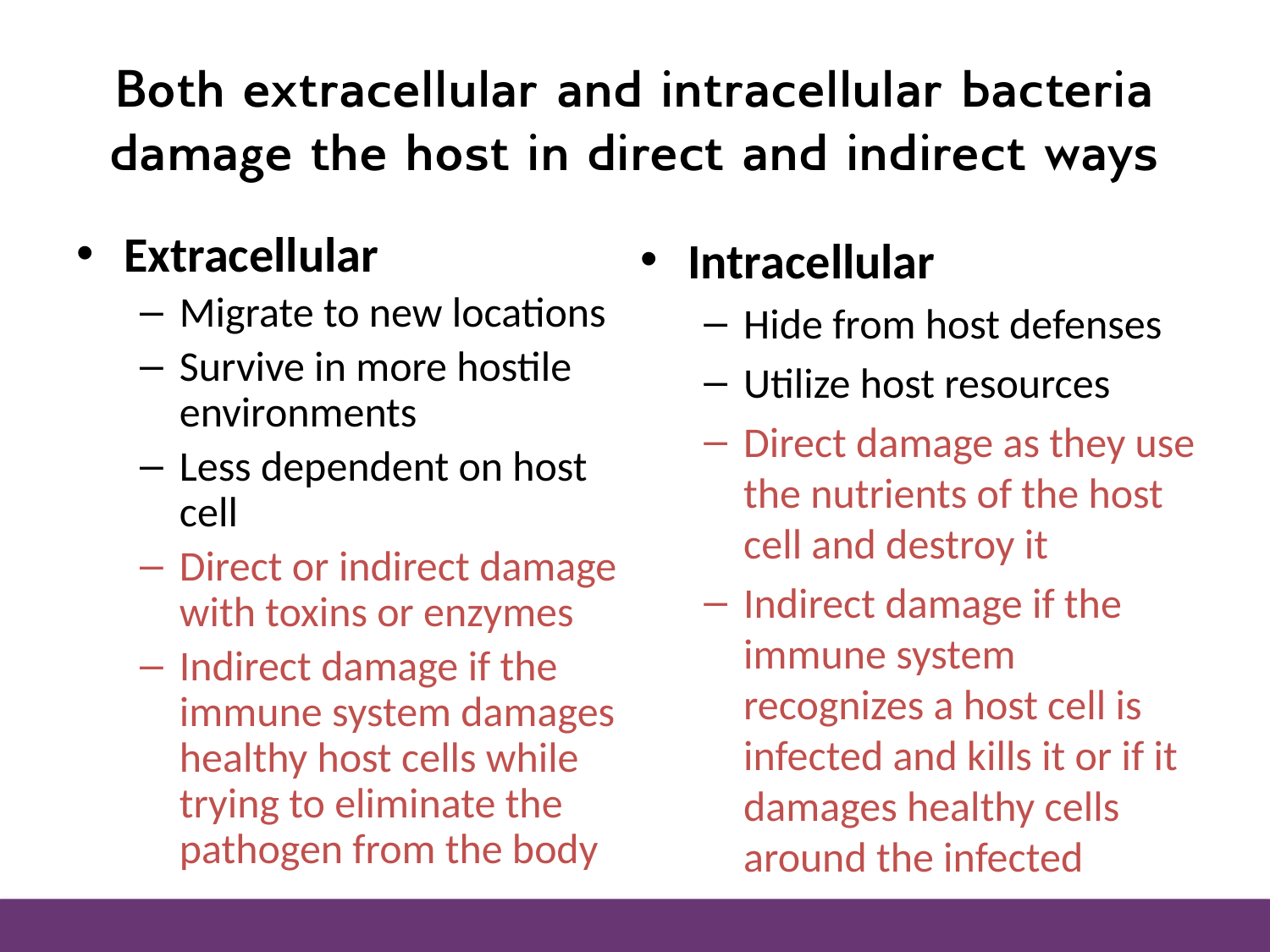

# Both extracellular and intracellular bacteria damage the host in direct and indirect ways
Extracellular
Migrate to new locations
Survive in more hostile environments
Less dependent on host cell
Direct or indirect damage with toxins or enzymes
Indirect damage if the immune system damages healthy host cells while trying to eliminate the pathogen from the body
Intracellular
Hide from host defenses
Utilize host resources
Direct damage as they use the nutrients of the host cell and destroy it
Indirect damage if the immune system recognizes a host cell is infected and kills it or if it damages healthy cells around the infected